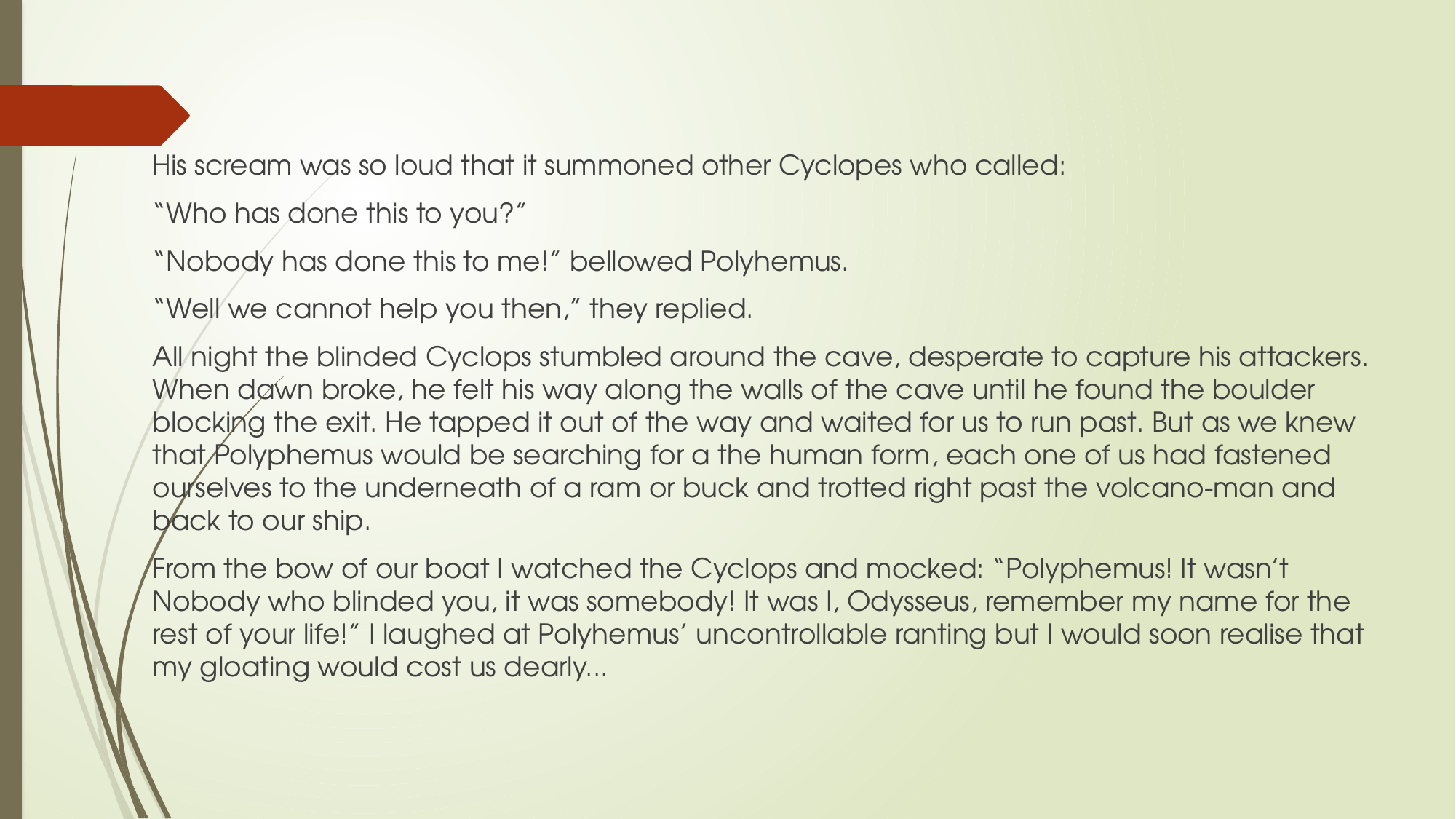

His scream was so loud that it summoned other Cyclopes who called:
“Who has done this to you?”
“Nobody has done this to me!” bellowed Polyhemus.
“Well we cannot help you then,” they replied.
All night the blinded Cyclops stumbled around the cave, desperate to capture his attackers. When dawn broke, he felt his way along the walls of the cave until he found the boulder blocking the exit. He tapped it out of the way and waited for us to run past. But as we knew that Polyphemus would be searching for a the human form, each one of us had fastened ourselves to the underneath of a ram or buck and trotted right past the volcano-man and back to our ship.
From the bow of our boat I watched the Cyclops and mocked: “Polyphemus! It wasn’t Nobody who blinded you, it was somebody! It was I, Odysseus, remember my name for the rest of your life!” I laughed at Polyhemus’ uncontrollable ranting but I would soon realise that my gloating would cost us dearly...